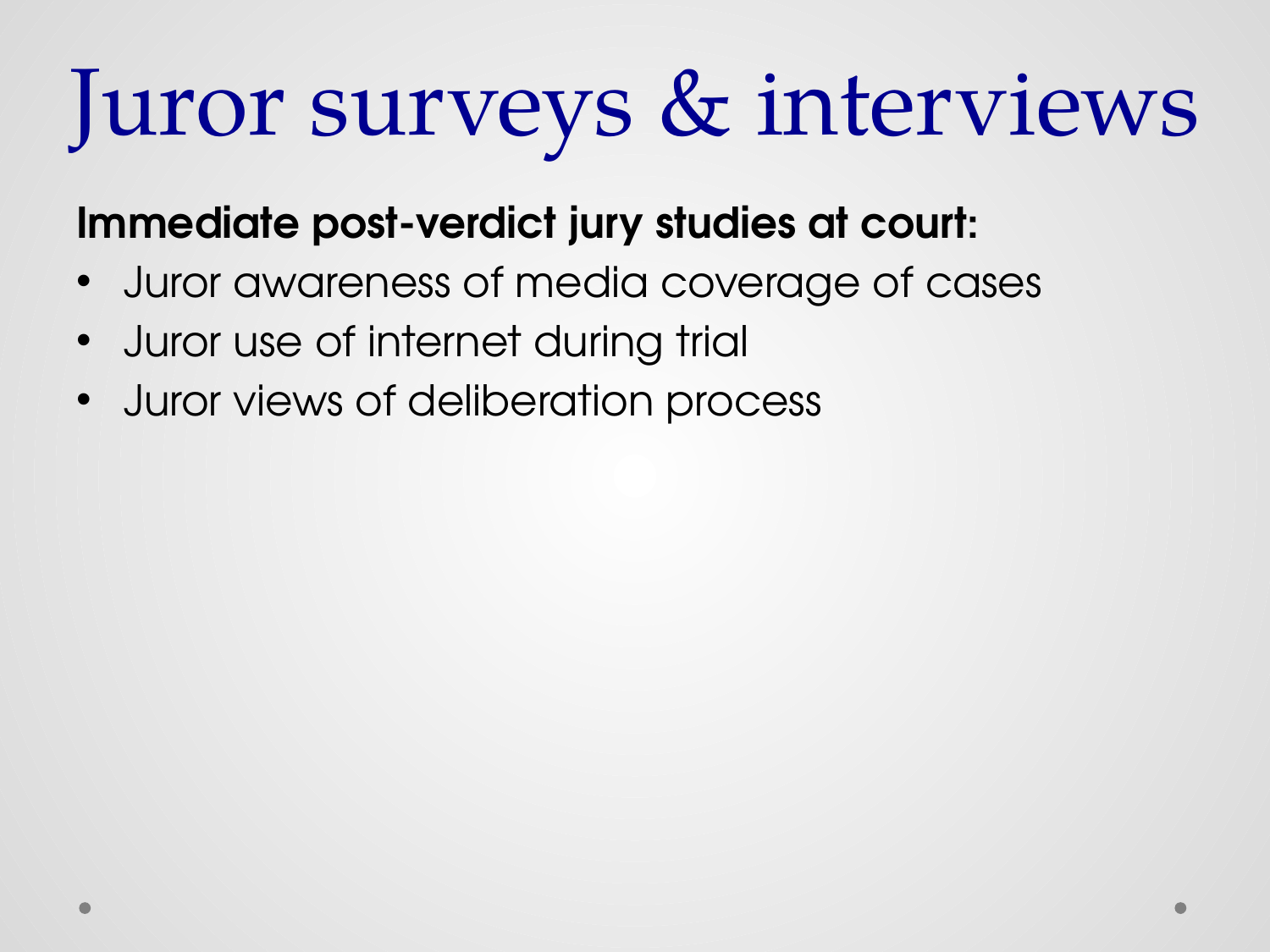

# Juror surveys & interviews
Immediate post-verdict jury studies at court:
Juror awareness of media coverage of cases
Juror use of internet during trial
Juror views of deliberation process